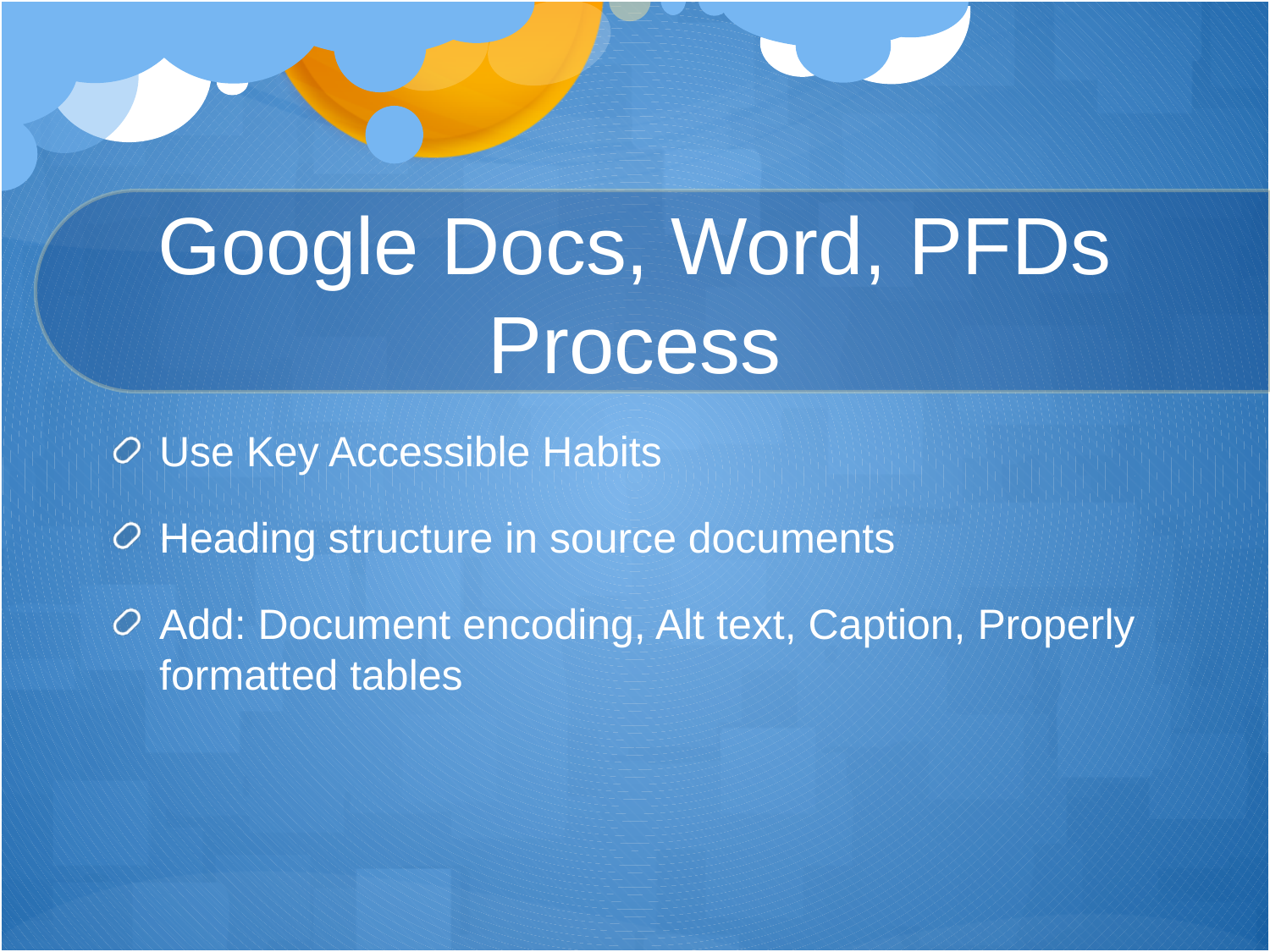

# Google Docs, Word, PFDs Process
Use Key Accessible Habits
Heading structure in source documents
Add: Document encoding, Alt text, Caption, Properly formatted tables